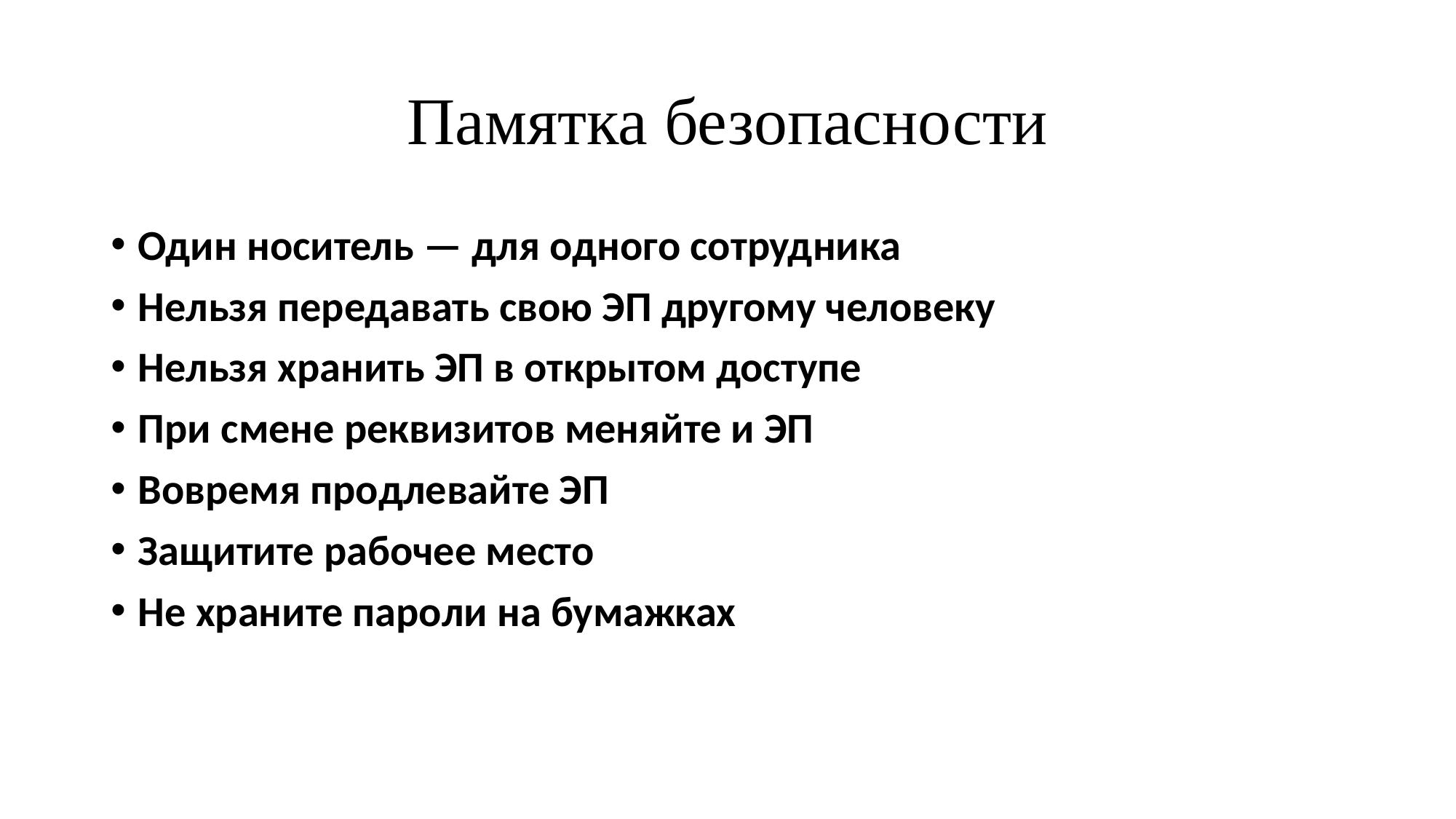

# Памятка безопасности
Один носитель — для одного сотрудника
Нельзя передавать свою ЭП другому человеку
Нельзя хранить ЭП в открытом доступе
При смене реквизитов меняйте и ЭП
Вовремя продлевайте ЭП
Защитите рабочее место
Не храните пароли на бумажках